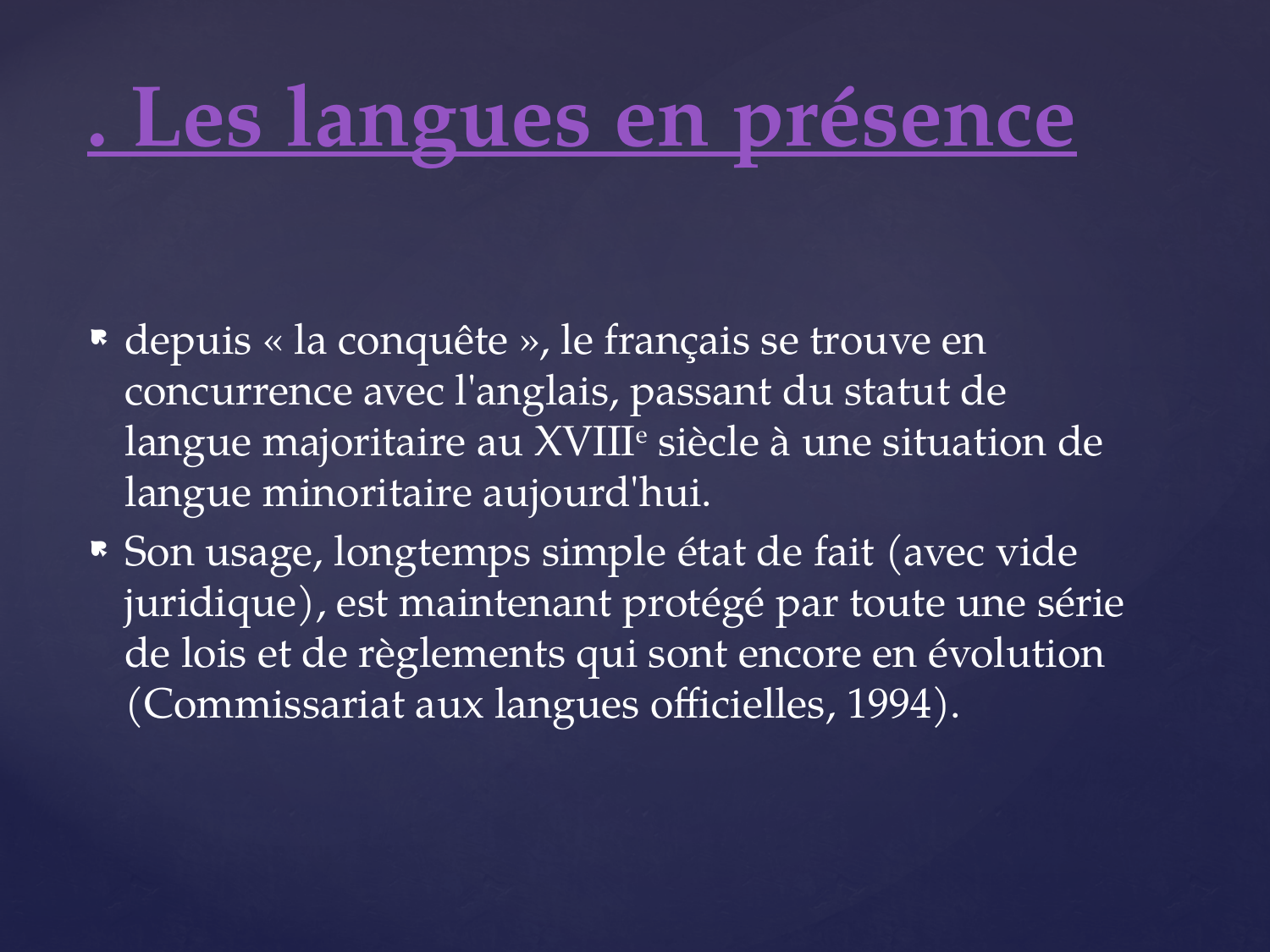

# . Les langues en présence
depuis « la conquête », le français se trouve en concurrence avec l'anglais, passant du statut de langue majoritaire au XVIIIe siècle à une situation de langue minoritaire aujourd'hui.
Son usage, longtemps simple état de fait (avec vide juridique), est maintenant protégé par toute une série de lois et de règlements qui sont encore en évolution (Commissariat aux langues officielles, 1994).